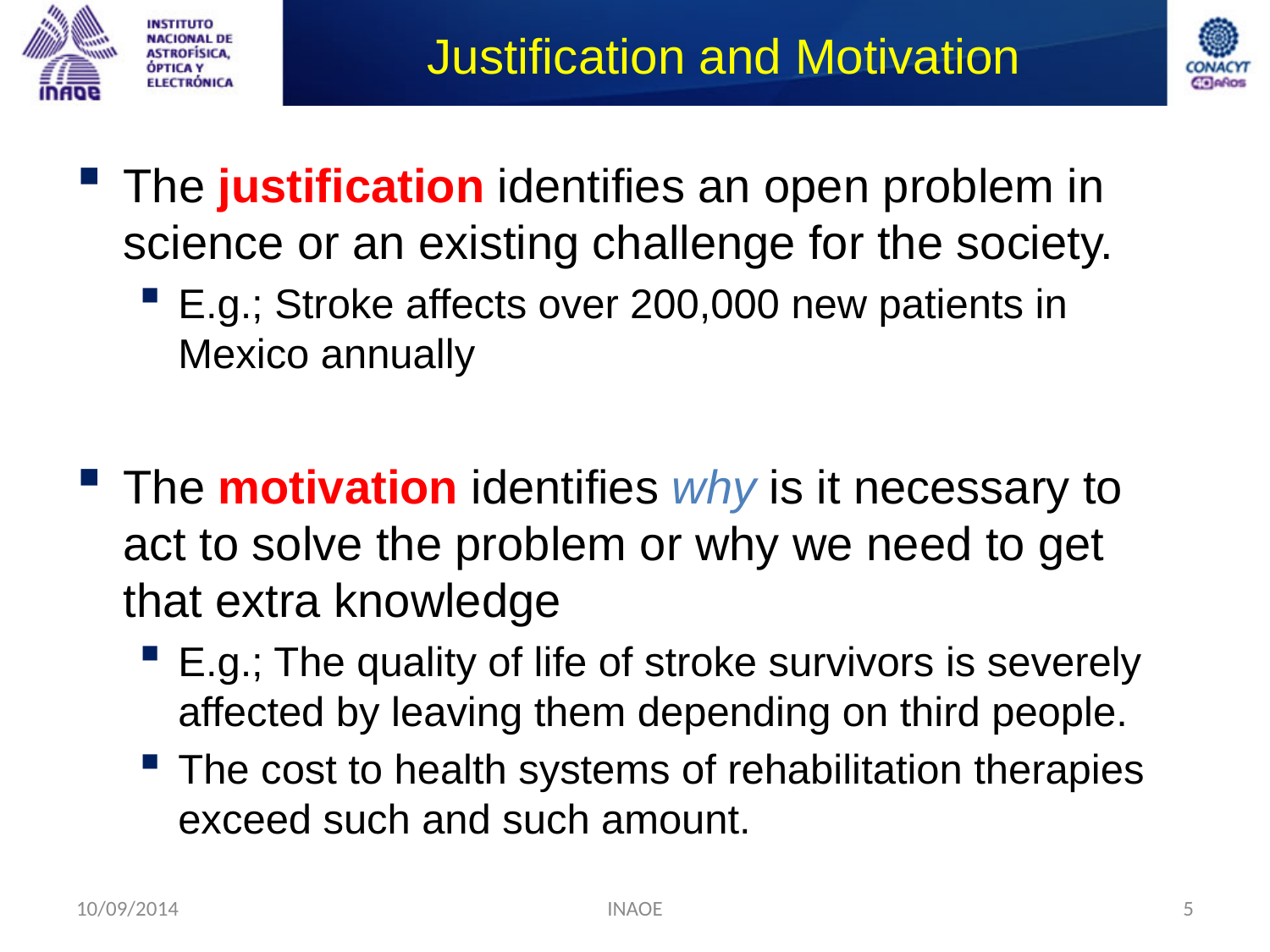

# Justification and Motivation
The justification identifies an open problem in science or an existing challenge for the society.
E.g.; Stroke affects over 200,000 new patients in Mexico annually

The motivation identifies why is it necessary to act to solve the problem or why we need to get that extra knowledge
E.g.; The quality of life of stroke survivors is severely affected by leaving them depending on third people.
The cost to health systems of rehabilitation therapies exceed such and such amount.
10/09/2014
INAOE
5